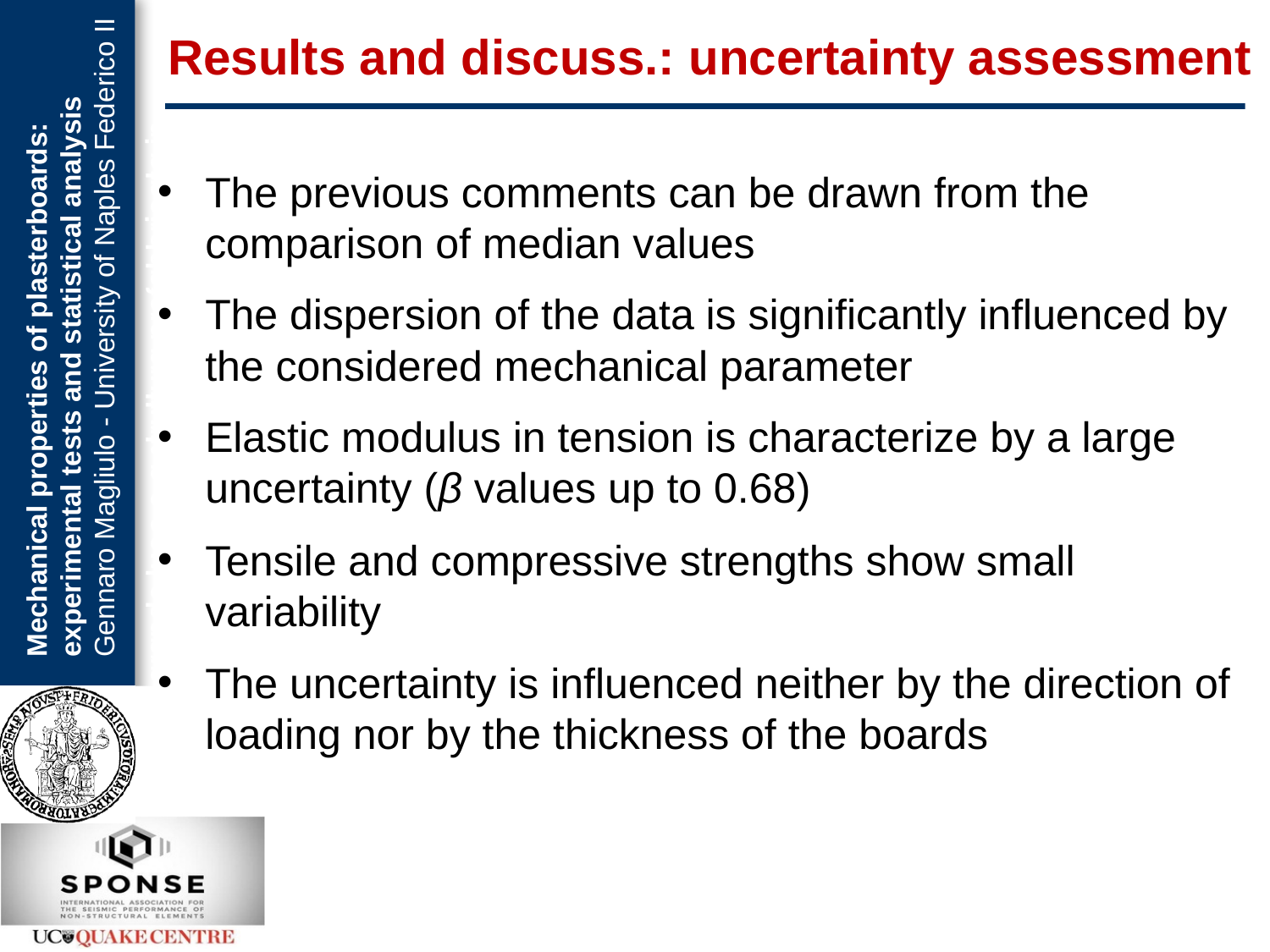

Results and discuss.: uncertainty assessment
The previous comments can be drawn from the comparison of median values
The dispersion of the data is significantly influenced by the considered mechanical parameter
Elastic modulus in tension is characterize by a large uncertainty (β values up to 0.68)
Tensile and compressive strengths show small variability
The uncertainty is influenced neither by the direction of loading nor by the thickness of the boards